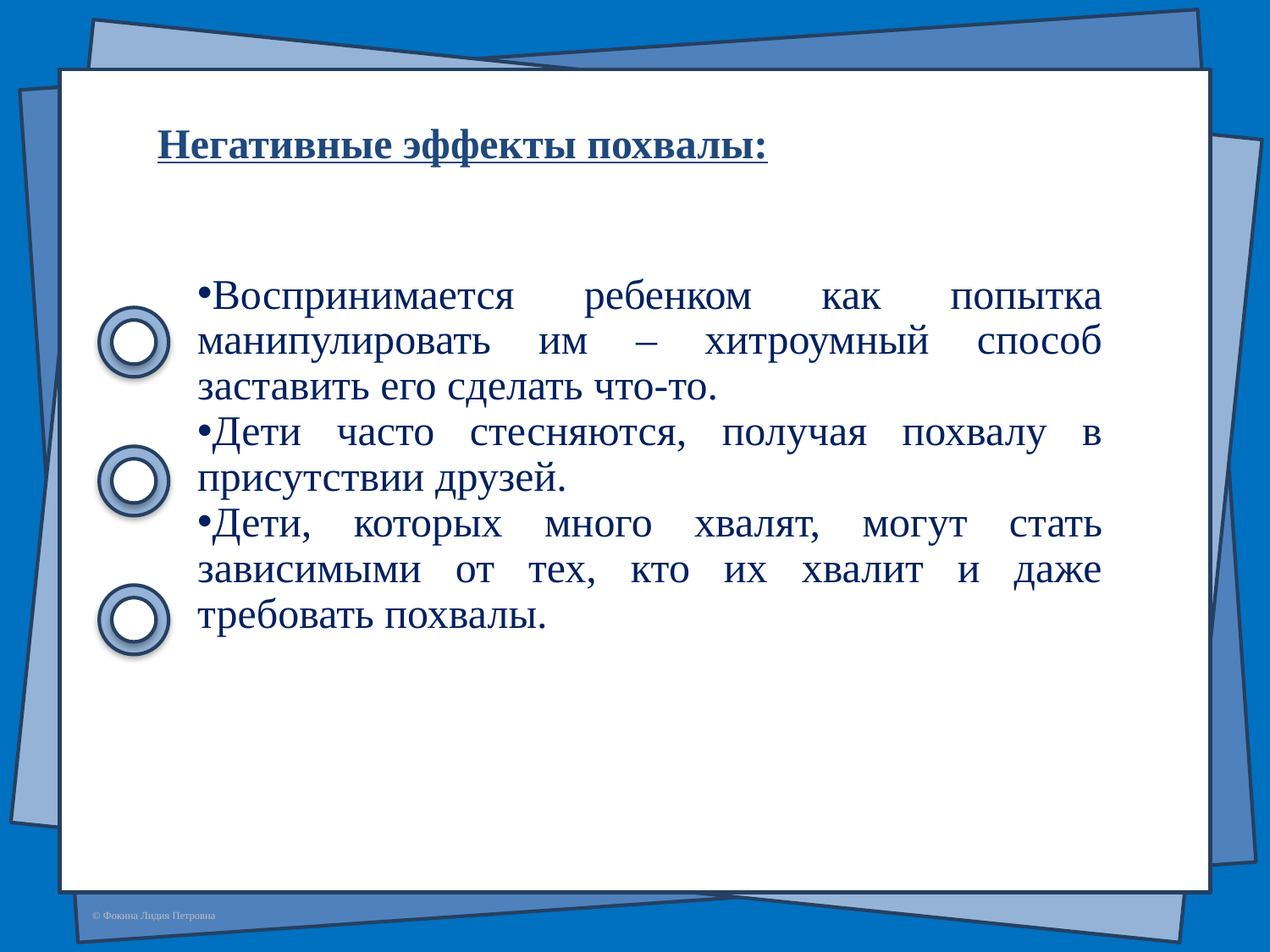

Негативные эффекты похвалы:
Воспринимается ребенком как попытка манипулировать им – хитроумный способ заставить его сделать что-то.
Дети часто стесняются, получая похвалу в присутствии друзей.
Дети, которых много хвалят, могут стать зависимыми от тех, кто их хвалит и даже требовать похвалы.